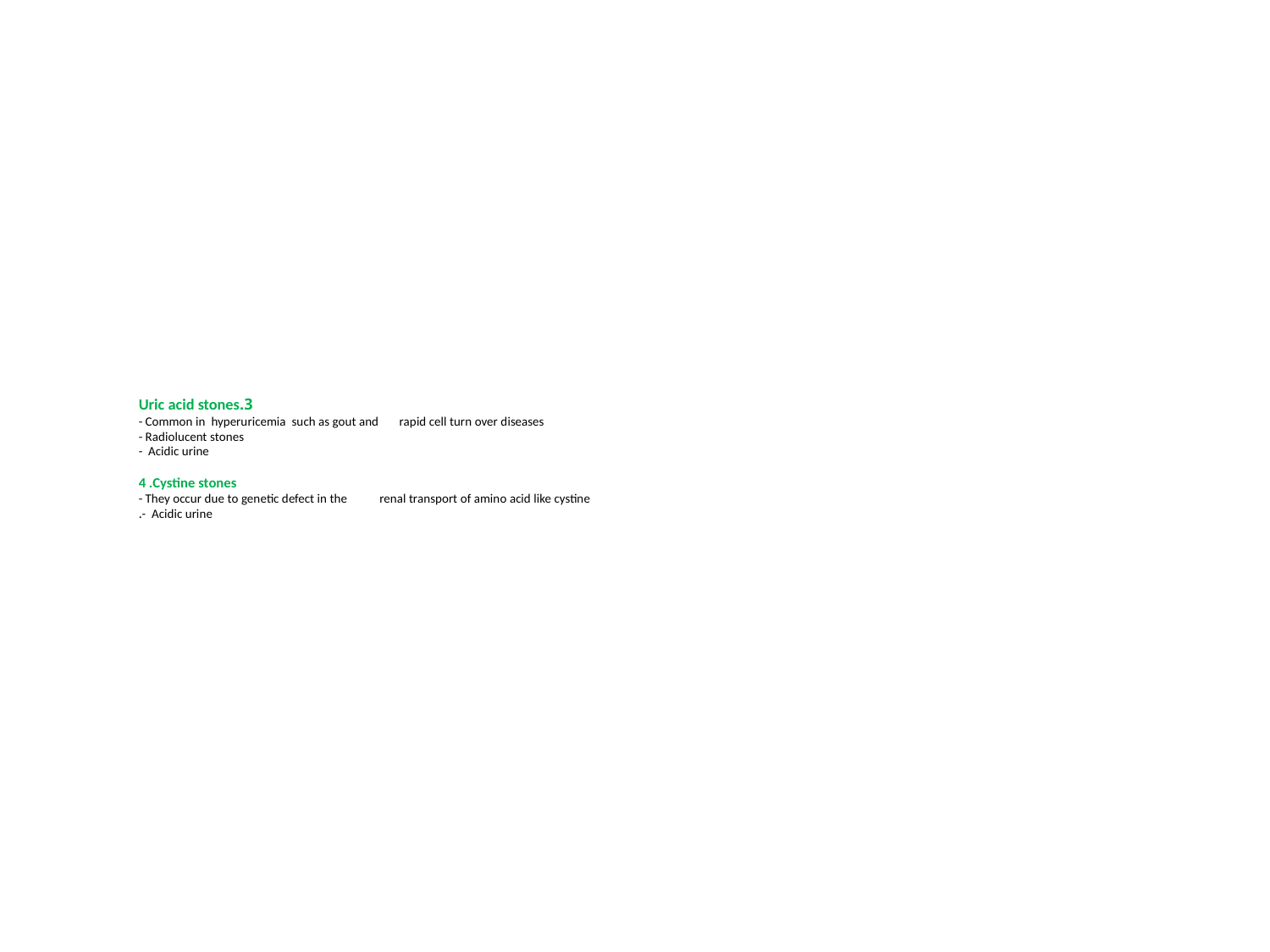

# 3.Uric acid stones - Common in  hyperuricemia  such as gout and       rapid cell turn over diseases - Radiolucent stones -  Acidic urine 4 .Cystine stones - They occur due to genetic defect in the           renal transport of amino acid like cystine -  Acidic urine.